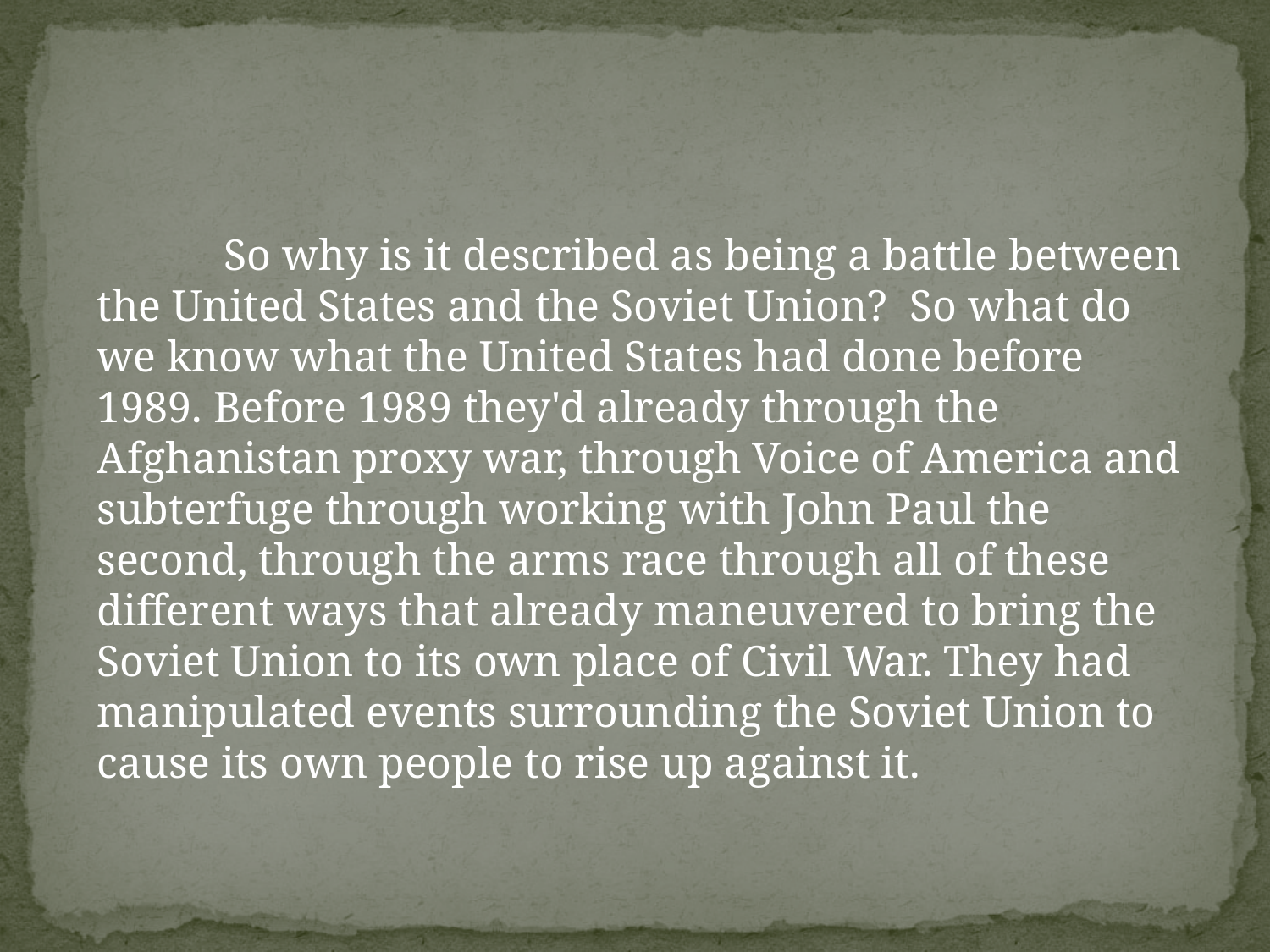

So why is it described as being a battle between the United States and the Soviet Union?  So what do we know what the United States had done before 1989. Before 1989 they'd already through the Afghanistan proxy war, through Voice of America and subterfuge through working with John Paul the second, through the arms race through all of these different ways that already maneuvered to bring the Soviet Union to its own place of Civil War. They had manipulated events surrounding the Soviet Union to cause its own people to rise up against it.